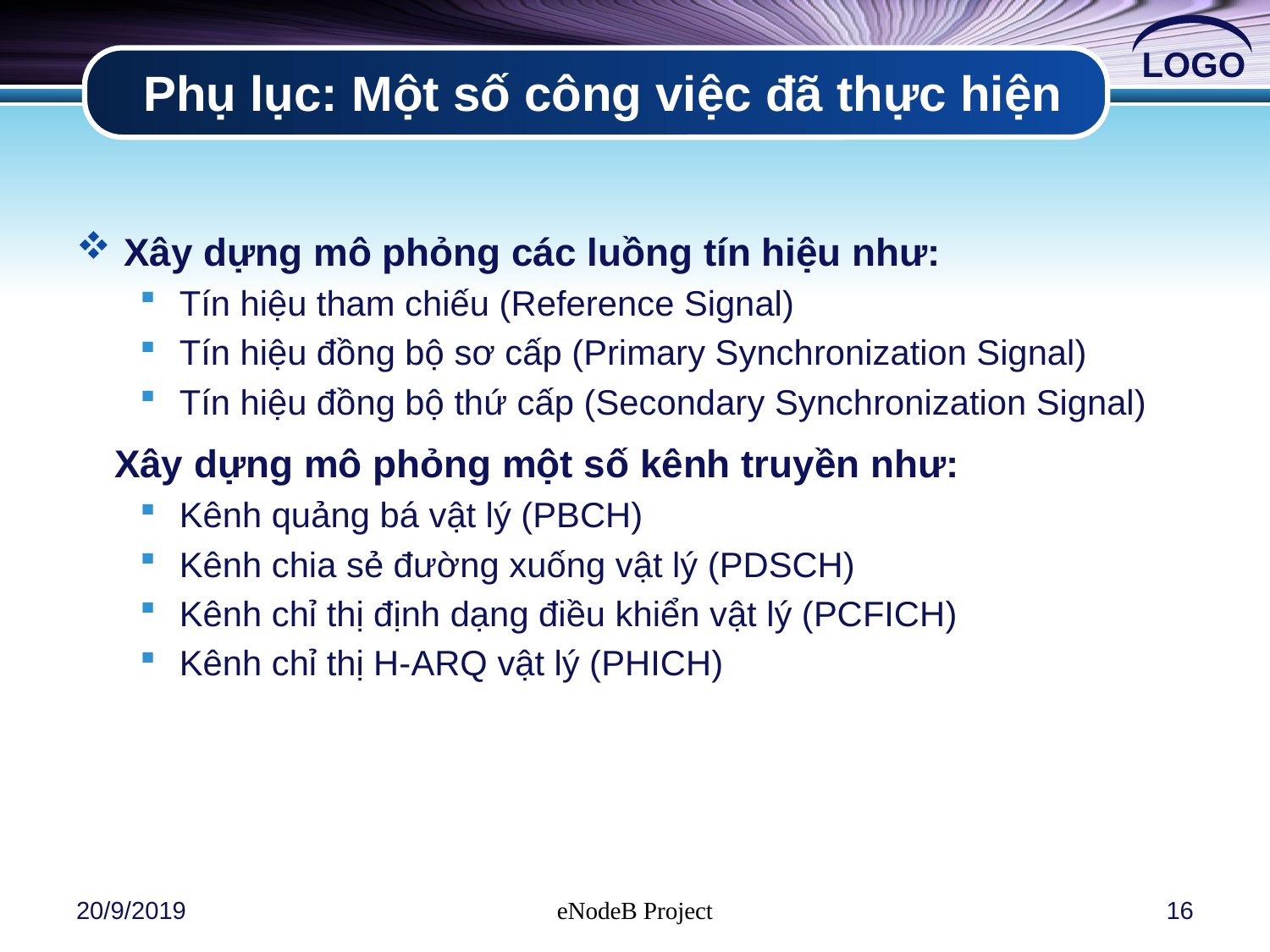

# Phụ lục: Một số công việc đã thực hiện
Xây dựng mô phỏng các luồng tín hiệu như:
Tín hiệu tham chiếu (Reference Signal)
Tín hiệu đồng bộ sơ cấp (Primary Synchronization Signal)
Tín hiệu đồng bộ thứ cấp (Secondary Synchronization Signal)
Xây dựng mô phỏng một số kênh truyền như:
Kênh quảng bá vật lý (PBCH)
Kênh chia sẻ đường xuống vật lý (PDSCH)
Kênh chỉ thị định dạng điều khiển vật lý (PCFICH)
Kênh chỉ thị H-ARQ vật lý (PHICH)

20/9/2019
eNodeB Project
16